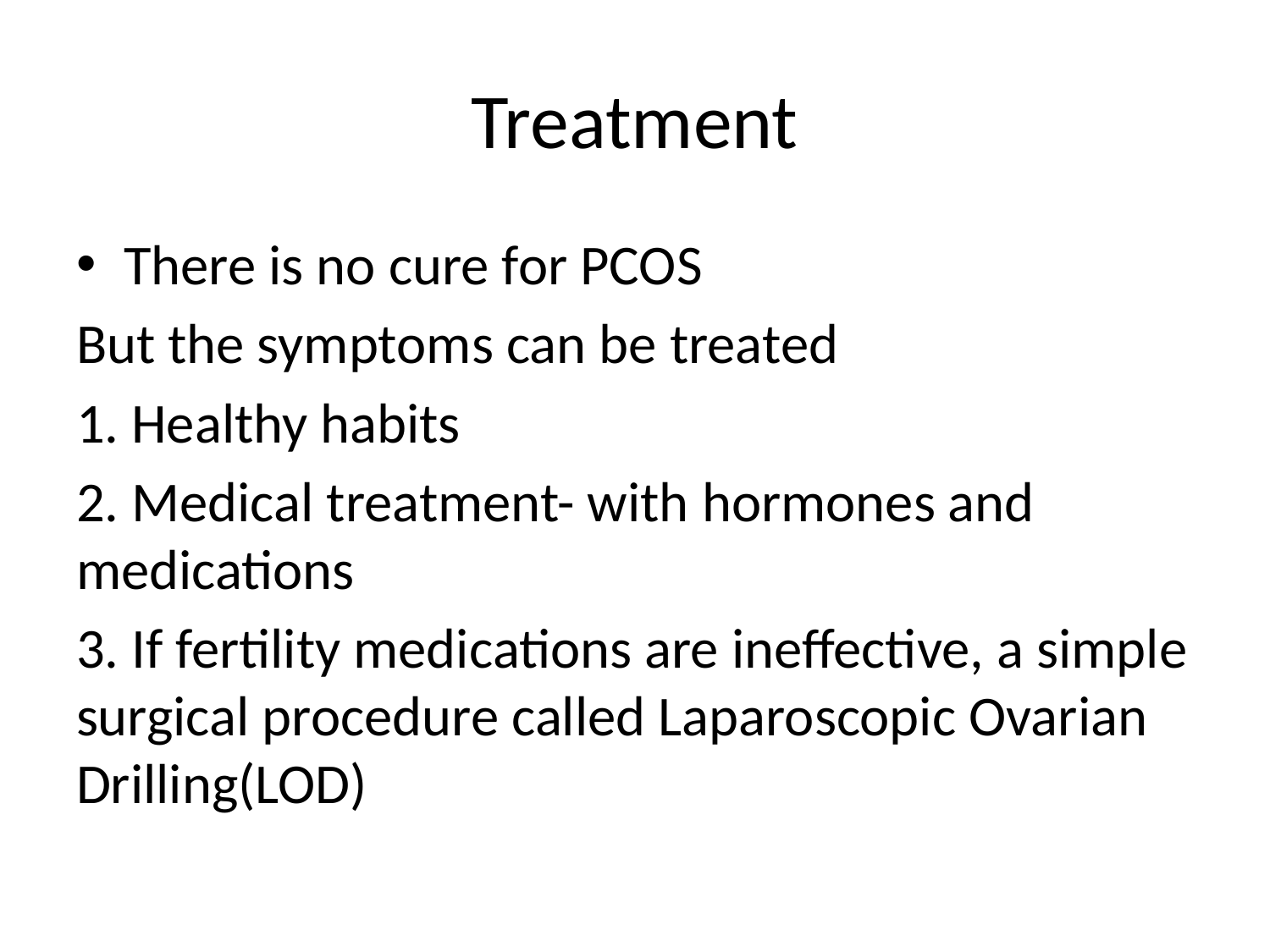

# Treatment
There is no cure for PCOS
But the symptoms can be treated
1. Healthy habits
2. Medical treatment- with hormones and medications
3. If fertility medications are ineffective, a simple surgical procedure called Laparoscopic Ovarian Drilling(LOD)